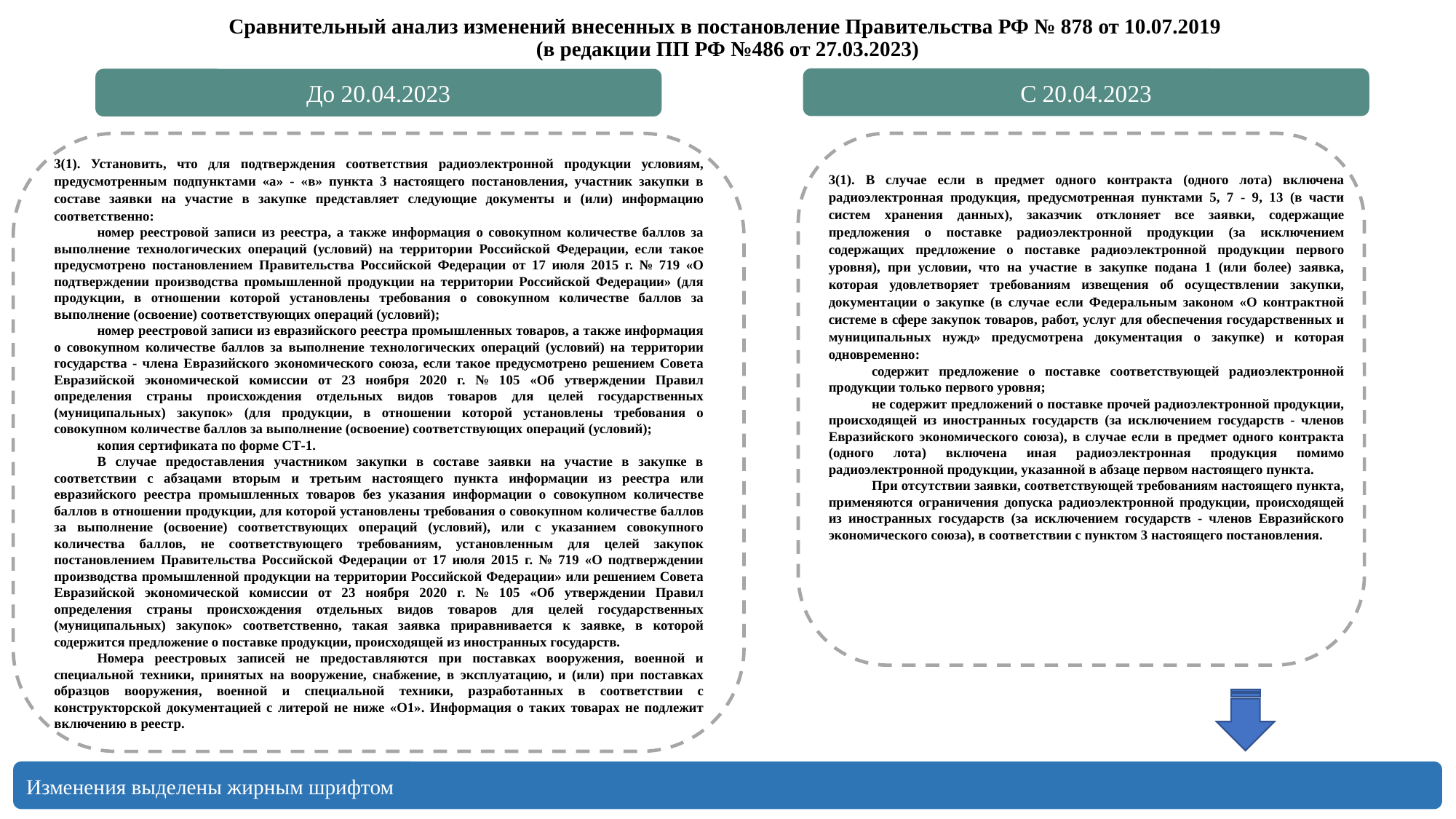

Сравнительный анализ изменений внесенных в постановление Правительства РФ № 878 от 10.07.2019
(в редакции ПП РФ №486 от 27.03.2023)
С 20.04.2023
До 20.04.2023
3(1). Установить, что для подтверждения соответствия радиоэлектронной продукции условиям, предусмотренным подпунктами «а» - «в» пункта 3 настоящего постановления, участник закупки в составе заявки на участие в закупке представляет следующие документы и (или) информацию соответственно:
номер реестровой записи из реестра, а также информация о совокупном количестве баллов за выполнение технологических операций (условий) на территории Российской Федерации, если такое предусмотрено постановлением Правительства Российской Федерации от 17 июля 2015 г. № 719 «О подтверждении производства промышленной продукции на территории Российской Федерации» (для продукции, в отношении которой установлены требования о совокупном количестве баллов за выполнение (освоение) соответствующих операций (условий);
номер реестровой записи из евразийского реестра промышленных товаров, а также информация о совокупном количестве баллов за выполнение технологических операций (условий) на территории государства - члена Евразийского экономического союза, если такое предусмотрено решением Совета Евразийской экономической комиссии от 23 ноября 2020 г. № 105 «Об утверждении Правил определения страны происхождения отдельных видов товаров для целей государственных (муниципальных) закупок» (для продукции, в отношении которой установлены требования о совокупном количестве баллов за выполнение (освоение) соответствующих операций (условий);
копия сертификата по форме СТ-1.
В случае предоставления участником закупки в составе заявки на участие в закупке в соответствии с абзацами вторым и третьим настоящего пункта информации из реестра или евразийского реестра промышленных товаров без указания информации о совокупном количестве баллов в отношении продукции, для которой установлены требования о совокупном количестве баллов за выполнение (освоение) соответствующих операций (условий), или с указанием совокупного количества баллов, не соответствующего требованиям, установленным для целей закупок постановлением Правительства Российской Федерации от 17 июля 2015 г. № 719 «О подтверждении производства промышленной продукции на территории Российской Федерации» или решением Совета Евразийской экономической комиссии от 23 ноября 2020 г. № 105 «Об утверждении Правил определения страны происхождения отдельных видов товаров для целей государственных (муниципальных) закупок» соответственно, такая заявка приравнивается к заявке, в которой содержится предложение о поставке продукции, происходящей из иностранных государств.
Номера реестровых записей не предоставляются при поставках вооружения, военной и специальной техники, принятых на вооружение, снабжение, в эксплуатацию, и (или) при поставках образцов вооружения, военной и специальной техники, разработанных в соответствии с конструкторской документацией с литерой не ниже «О1». Информация о таких товарах не подлежит включению в реестр.

3(1). В случае если в предмет одного контракта (одного лота) включена радиоэлектронная продукция, предусмотренная пунктами 5, 7 - 9, 13 (в части систем хранения данных), заказчик отклоняет все заявки, содержащие предложения о поставке радиоэлектронной продукции (за исключением содержащих предложение о поставке радиоэлектронной продукции первого уровня), при условии, что на участие в закупке подана 1 (или более) заявка, которая удовлетворяет требованиям извещения об осуществлении закупки, документации о закупке (в случае если Федеральным законом «О контрактной системе в сфере закупок товаров, работ, услуг для обеспечения государственных и муниципальных нужд» предусмотрена документация о закупке) и которая одновременно:
содержит предложение о поставке соответствующей радиоэлектронной продукции только первого уровня;
не содержит предложений о поставке прочей радиоэлектронной продукции, происходящей из иностранных государств (за исключением государств - членов Евразийского экономического союза), в случае если в предмет одного контракта (одного лота) включена иная радиоэлектронная продукция помимо радиоэлектронной продукции, указанной в абзаце первом настоящего пункта.
При отсутствии заявки, соответствующей требованиям настоящего пункта, применяются ограничения допуска радиоэлектронной продукции, происходящей из иностранных государств (за исключением государств - членов Евразийского экономического союза), в соответствии с пунктом 3 настоящего постановления.

Изменения выделены жирным шрифтом